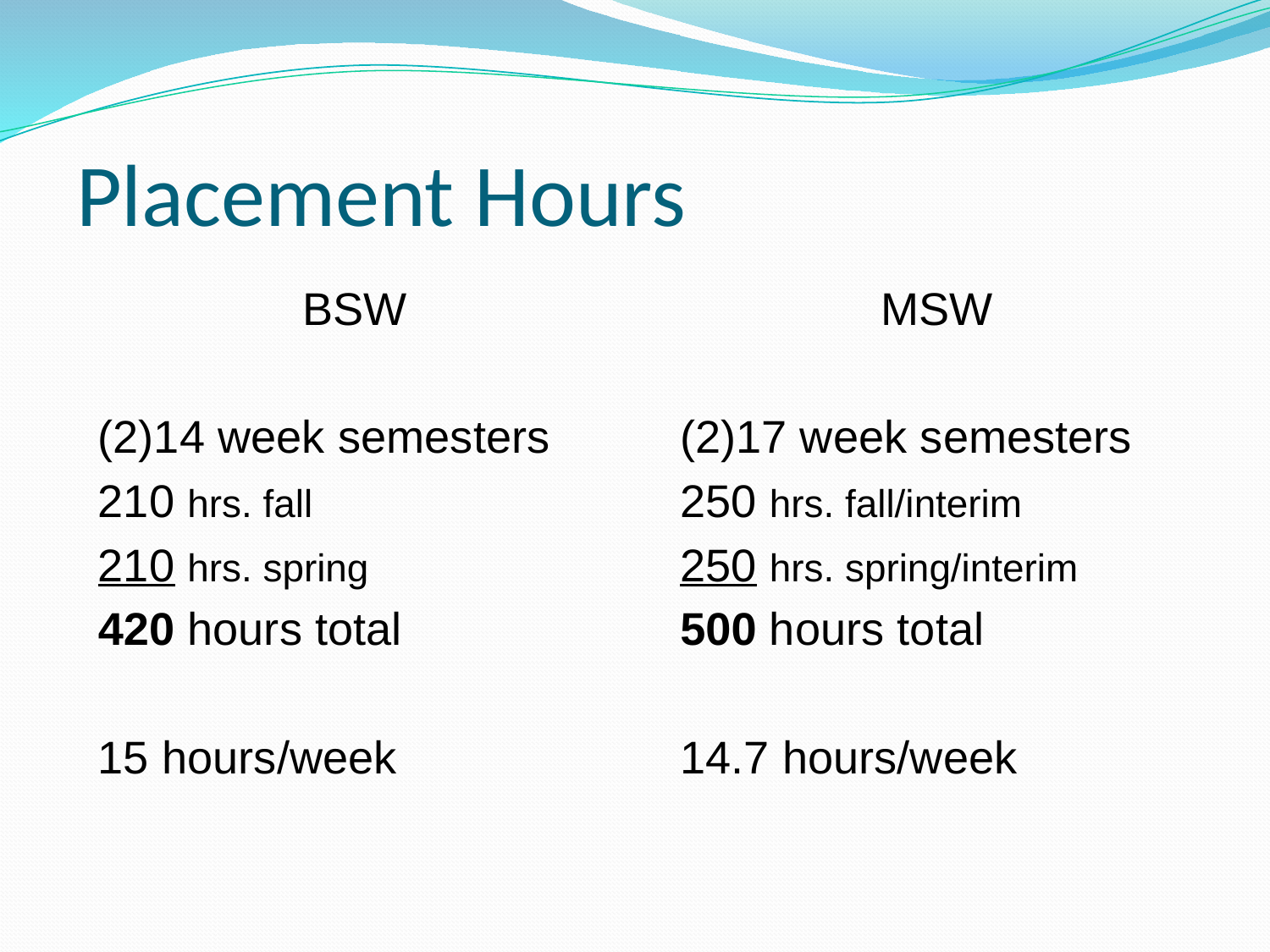

# Placement Hours
BSW

(2)14 week semesters
210 hrs. fall
210 hrs. spring
420 hours total

15 hours/week
MSW

(2)17 week semesters
250 hrs. fall/interim
250 hrs. spring/interim
500 hours total

14.7 hours/week